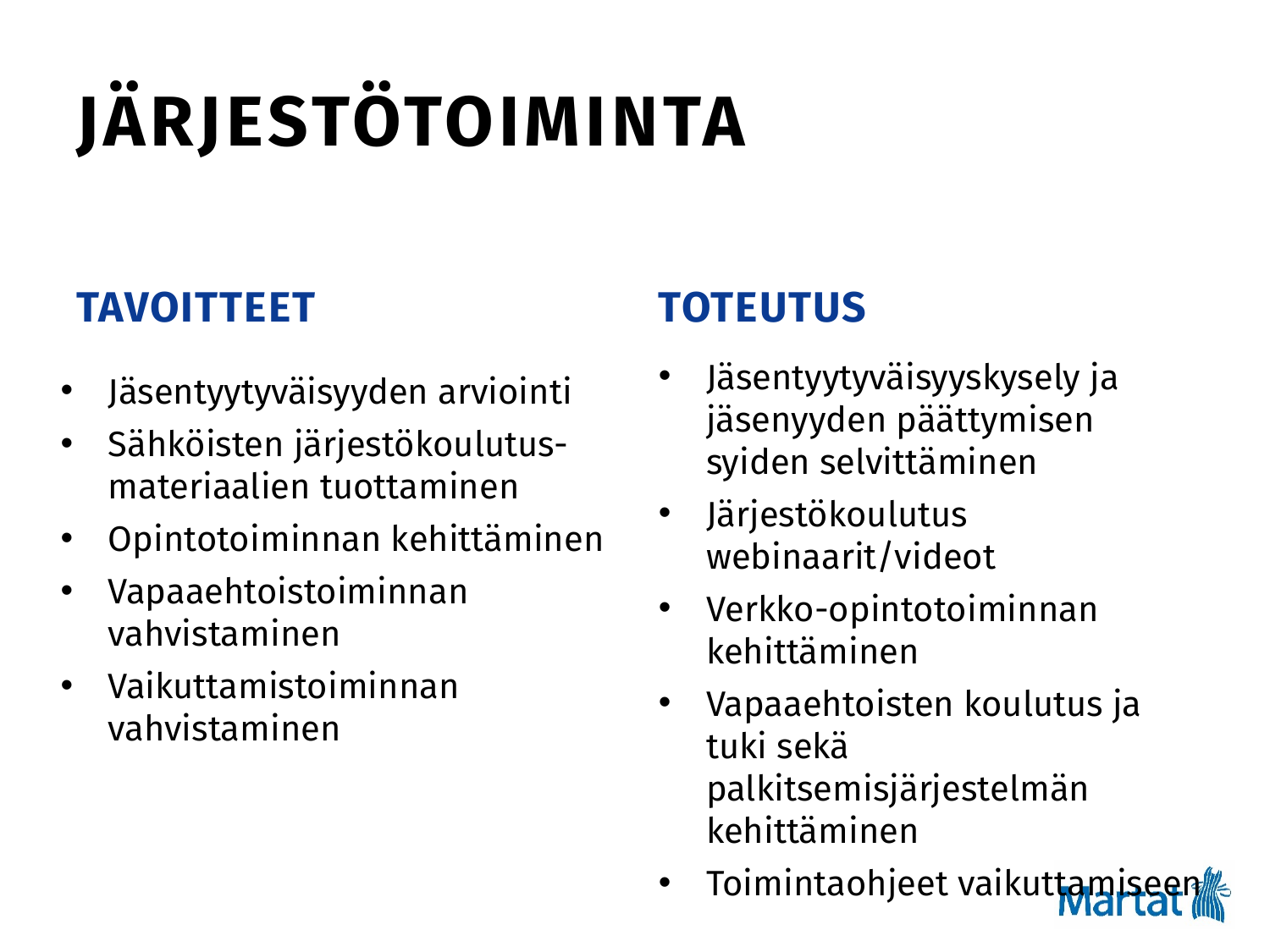

# Järjestötoiminta
tavoitteet
toteutus
Jäsentyytyväisyyskysely ja jäsenyyden päättymisen syiden selvittäminen
Järjestökoulutus webinaarit/videot
Verkko-opintotoiminnan kehittäminen
Vapaaehtoisten koulutus ja tuki sekä palkitsemisjärjestelmän kehittäminen
Toimintaohjeet vaikuttamiseen

Jäsentyytyväisyyden arviointi
Sähköisten järjestökoulutus-materiaalien tuottaminen
Opintotoiminnan kehittäminen
Vapaaehtoistoiminnan vahvistaminen
Vaikuttamistoiminnan vahvistaminen